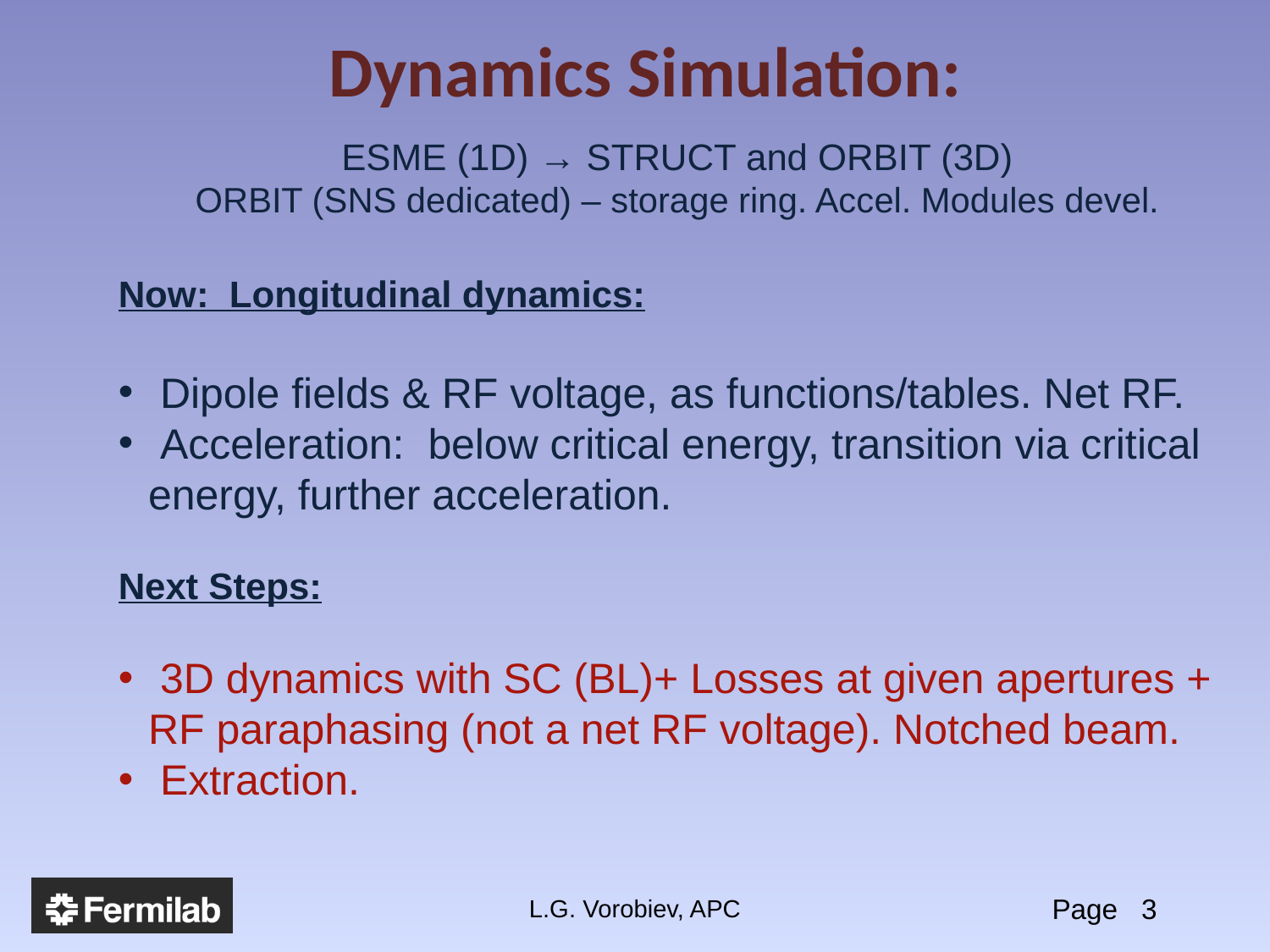

# Dynamics Simulation:
ESME (1D) → STRUCT and ORBIT (3D)
ORBIT (SNS dedicated) – storage ring. Accel. Modules devel.

Now:  Longitudinal dynamics:

 Dipole fields & RF voltage, as functions/tables. Net RF.
 Acceleration:  below critical energy, transition via critical energy, further acceleration.

Next Steps:

 3D dynamics with SC (BL)+ Losses at given apertures + RF paraphasing (not a net RF voltage). Notched beam.
 Extraction.
L.G. Vorobiev, APC
Page   3